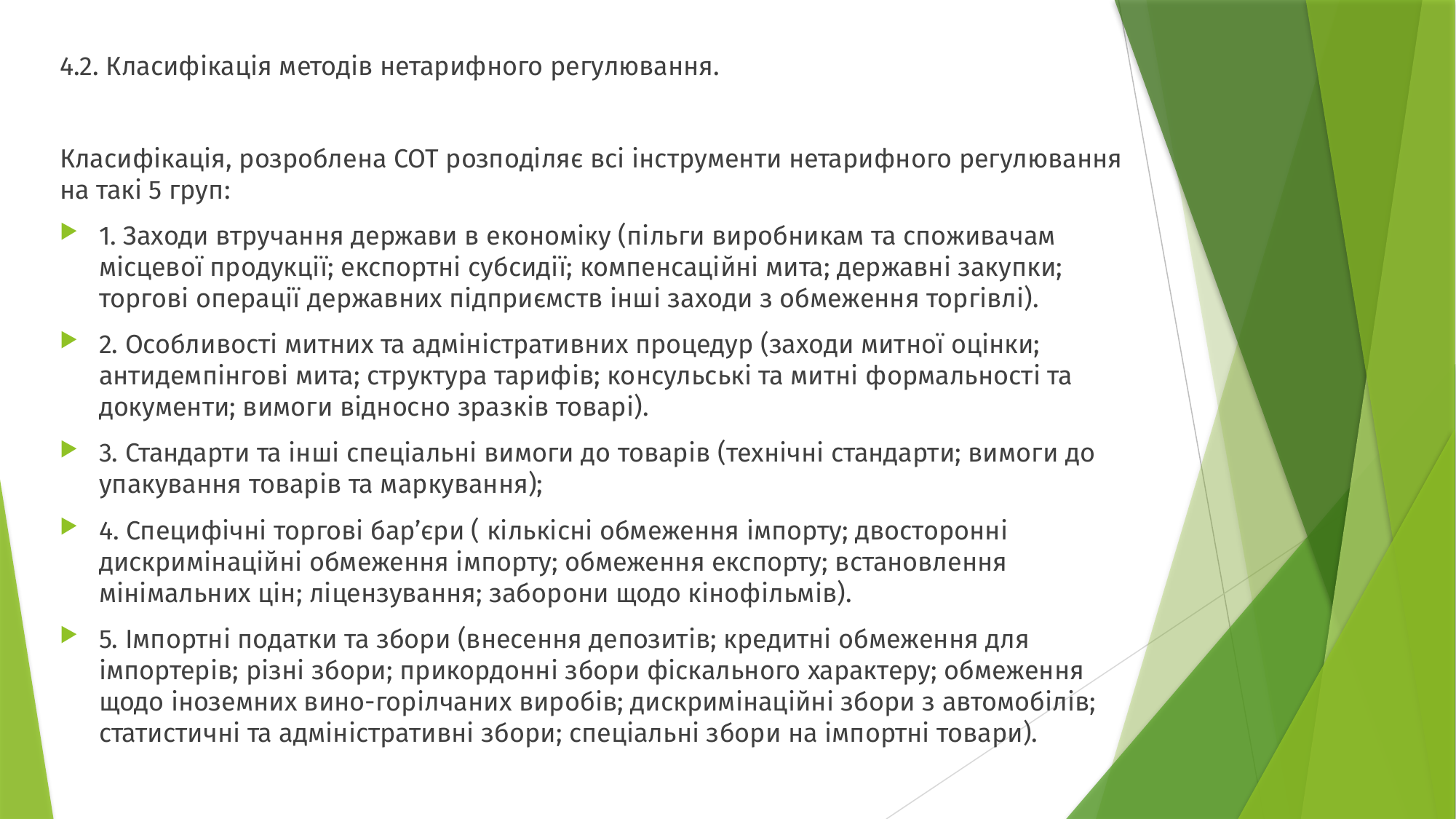

4.2. Класифікація методів нетарифного регулювання.

Класифікація, розроблена СОТ розподіляє всі інструменти нетарифного регулювання на такі 5 груп:
1. Заходи втручання держави в економіку (пільги виробникам та споживачам місцевої продукції; експортні субсидії; компенсаційні мита; державні закупки; торгові операції державних підприємств інші заходи з обмеження торгівлі).
2. Особливості митних та адміністративних процедур (заходи митної оцінки; антидемпінгові мита; структура тарифів; консульські та митні формальності та документи; вимоги відносно зразків товарі).
3. Стандарти та інші спеціальні вимоги до товарів (технічні стандарти; вимоги до упакування товарів та маркування);
4. Специфічні торгові бар’єри ( кількісні обмеження імпорту; двосторонні дискримінаційні обмеження імпорту; обмеження експорту; встановлення мінімальних цін; ліцензування; заборони щодо кінофільмів).
5. Імпортні податки та збори (внесення депозитів; кредитні обмеження для імпортерів; різні збори; прикордонні збори фіскального характеру; обмеження щодо іноземних вино-горілчаних виробів; дискримінаційні збори з автомобілів; статистичні та адміністративні збори; спеціальні збори на імпортні товари).